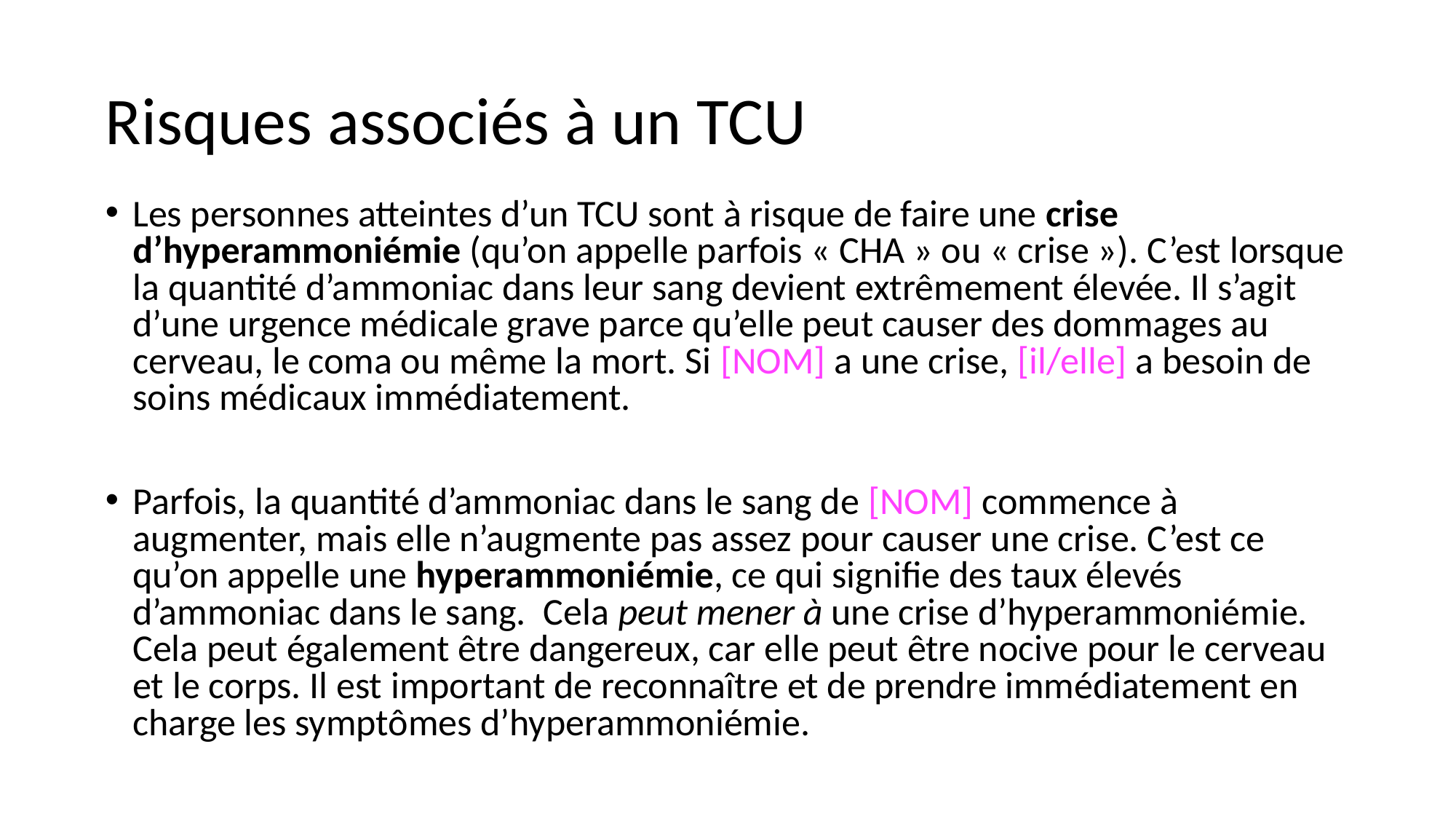

# Risques associés à un TCU
Les personnes atteintes d’un TCU sont à risque de faire une crise d’hyperammoniémie (qu’on appelle parfois « CHA » ou « crise »). C’est lorsque la quantité d’ammoniac dans leur sang devient extrêmement élevée. Il s’agit d’une urgence médicale grave parce qu’elle peut causer des dommages au cerveau, le coma ou même la mort. Si [NOM] a une crise, [il/elle] a besoin de soins médicaux immédiatement.

Parfois, la quantité d’ammoniac dans le sang de [NOM] commence à augmenter, mais elle n’augmente pas assez pour causer une crise. C’est ce qu’on appelle une hyperammoniémie, ce qui signifie des taux élevés d’ammoniac dans le sang.  Cela peut mener à une crise d’hyperammoniémie. Cela peut également être dangereux, car elle peut être nocive pour le cerveau et le corps. Il est important de reconnaître et de prendre immédiatement en charge les symptômes d’hyperammoniémie.